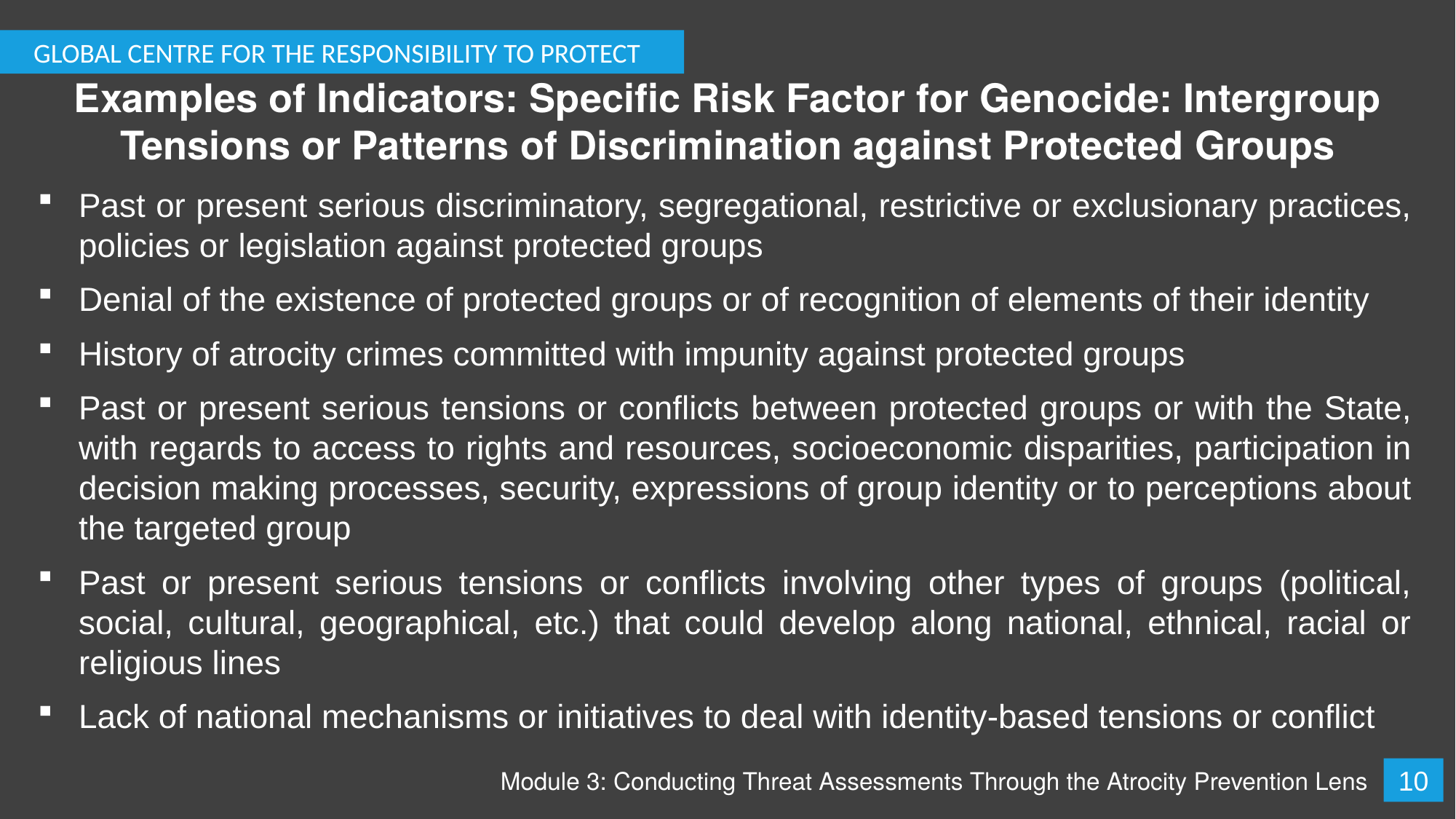

GLOBAL CENTRE FOR THE RESPONSIBILITY TO PROTECT
# Examples of Indicators: Specific Risk Factor for Genocide: Intergroup Tensions or Patterns of Discrimination against Protected Groups
Past or present serious discriminatory, segregational, restrictive or exclusionary practices, policies or legislation against protected groups
Denial of the existence of protected groups or of recognition of elements of their identity
History of atrocity crimes committed with impunity against protected groups
Past or present serious tensions or conflicts between protected groups or with the State, with regards to access to rights and resources, socioeconomic disparities, participation in decision making processes, security, expressions of group identity or to perceptions about the targeted group
Past or present serious tensions or conflicts involving other types of groups (political, social, cultural, geographical, etc.) that could develop along national, ethnical, racial or religious lines
Lack of national mechanisms or initiatives to deal with identity-based tensions or conflict
10
Module 3: Conducting Threat Assessments Through the Atrocity Prevention Lens